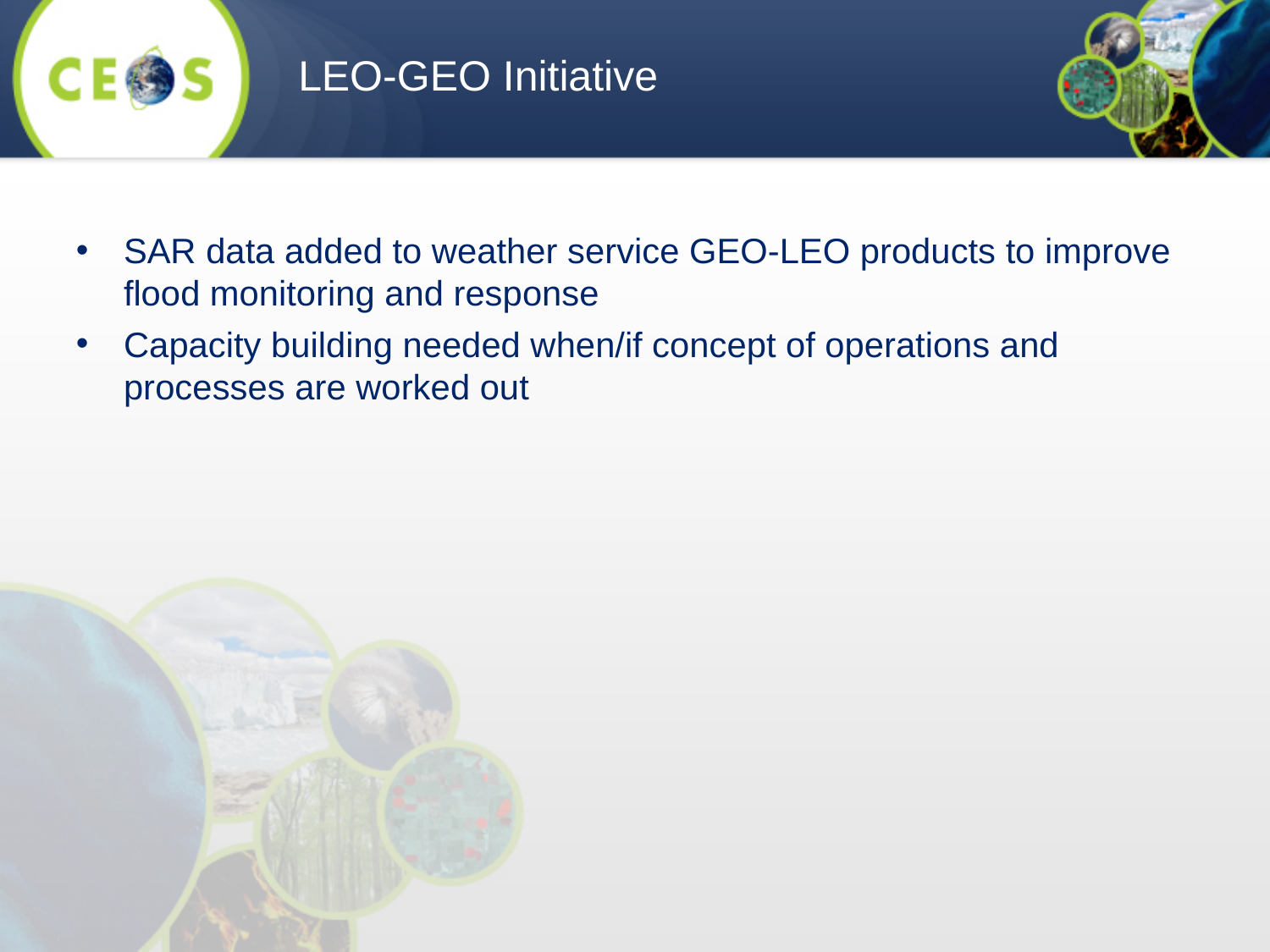

LEO-GEO Initiative
SAR data added to weather service GEO-LEO products to improve flood monitoring and response
Capacity building needed when/if concept of operations and processes are worked out